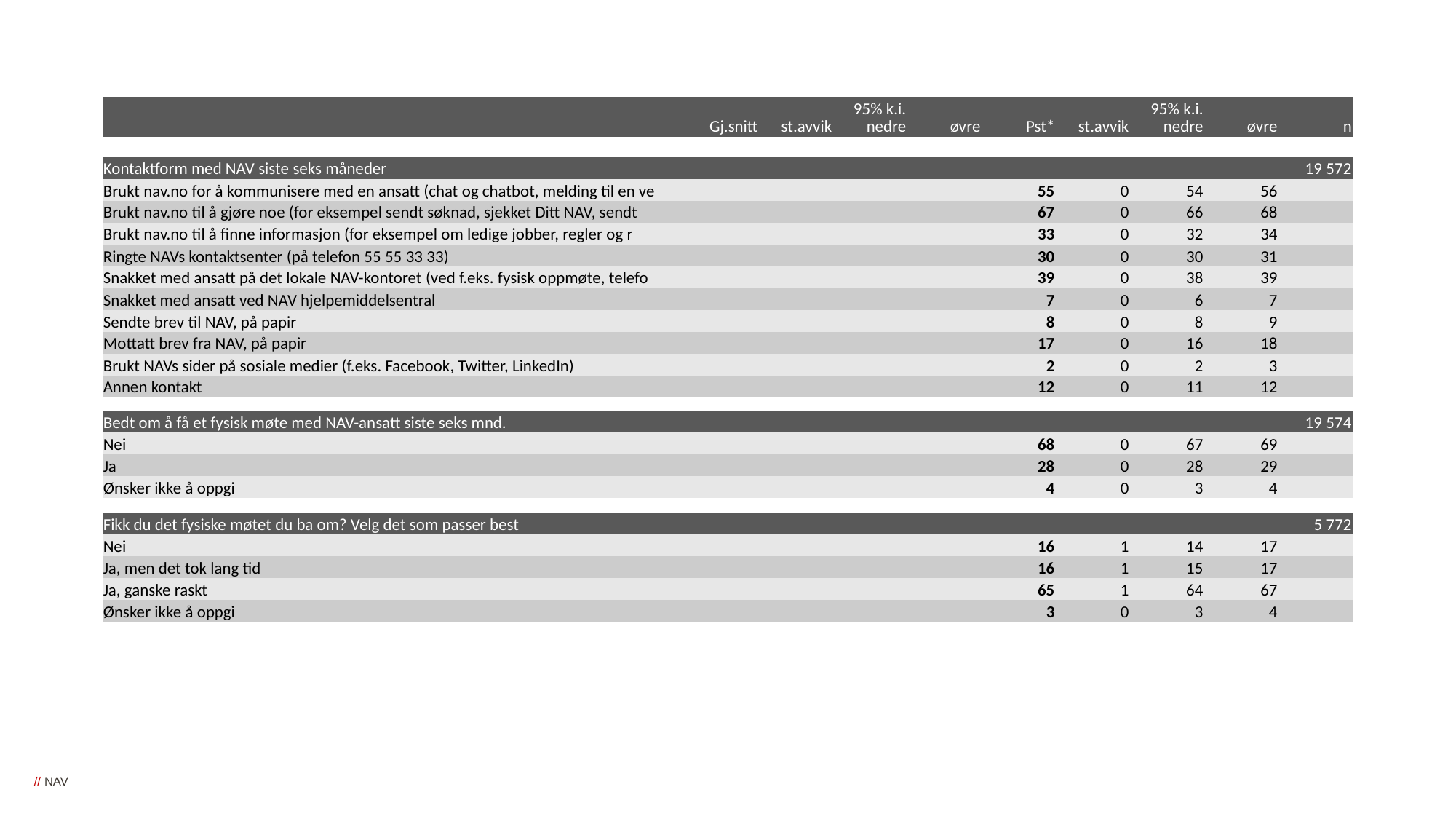

|  |  |  | 95% k.i. |  |  |  | 95% k.i. |  |  |
| --- | --- | --- | --- | --- | --- | --- | --- | --- | --- |
|  | Gj.snitt | st.avvik | nedre | øvre | Pst\* | st.avvik | nedre | øvre | n |
| Kontaktform med NAV siste seks måneder |  |  |  |  |  |  |  |  | 19 572 |
| --- | --- | --- | --- | --- | --- | --- | --- | --- | --- |
| Brukt nav.no for å kommunisere med en ansatt (chat og chatbot, melding til en ve |  |  |  |  | 55 | 0 | 54 | 56 |  |
| Brukt nav.no til å gjøre noe (for eksempel sendt søknad, sjekket Ditt NAV, sendt |  |  |  |  | 67 | 0 | 66 | 68 |  |
| Brukt nav.no til å finne informasjon (for eksempel om ledige jobber, regler og r |  |  |  |  | 33 | 0 | 32 | 34 |  |
| Ringte NAVs kontaktsenter (på telefon 55 55 33 33) |  |  |  |  | 30 | 0 | 30 | 31 |  |
| Snakket med ansatt på det lokale NAV-kontoret (ved f.eks. fysisk oppmøte, telefo |  |  |  |  | 39 | 0 | 38 | 39 |  |
| Snakket med ansatt ved NAV hjelpemiddelsentral |  |  |  |  | 7 | 0 | 6 | 7 |  |
| Sendte brev til NAV, på papir |  |  |  |  | 8 | 0 | 8 | 9 |  |
| Mottatt brev fra NAV, på papir |  |  |  |  | 17 | 0 | 16 | 18 |  |
| Brukt NAVs sider på sosiale medier (f.eks. Facebook, Twitter, LinkedIn) |  |  |  |  | 2 | 0 | 2 | 3 |  |
| Annen kontakt |  |  |  |  | 12 | 0 | 11 | 12 |  |
| Bedt om å få et fysisk møte med NAV-ansatt siste seks mnd. |  |  |  |  |  |  |  |  | 19 574 |
| --- | --- | --- | --- | --- | --- | --- | --- | --- | --- |
| Nei |  |  |  |  | 68 | 0 | 67 | 69 |  |
| Ja |  |  |  |  | 28 | 0 | 28 | 29 |  |
| Ønsker ikke å oppgi |  |  |  |  | 4 | 0 | 3 | 4 |  |
| Fikk du det fysiske møtet du ba om? Velg det som passer best |  |  |  |  |  |  |  |  | 5 772 |
| --- | --- | --- | --- | --- | --- | --- | --- | --- | --- |
| Nei |  |  |  |  | 16 | 1 | 14 | 17 |  |
| Ja, men det tok lang tid |  |  |  |  | 16 | 1 | 15 | 17 |  |
| Ja, ganske raskt |  |  |  |  | 65 | 1 | 64 | 67 |  |
| Ønsker ikke å oppgi |  |  |  |  | 3 | 0 | 3 | 4 |  |